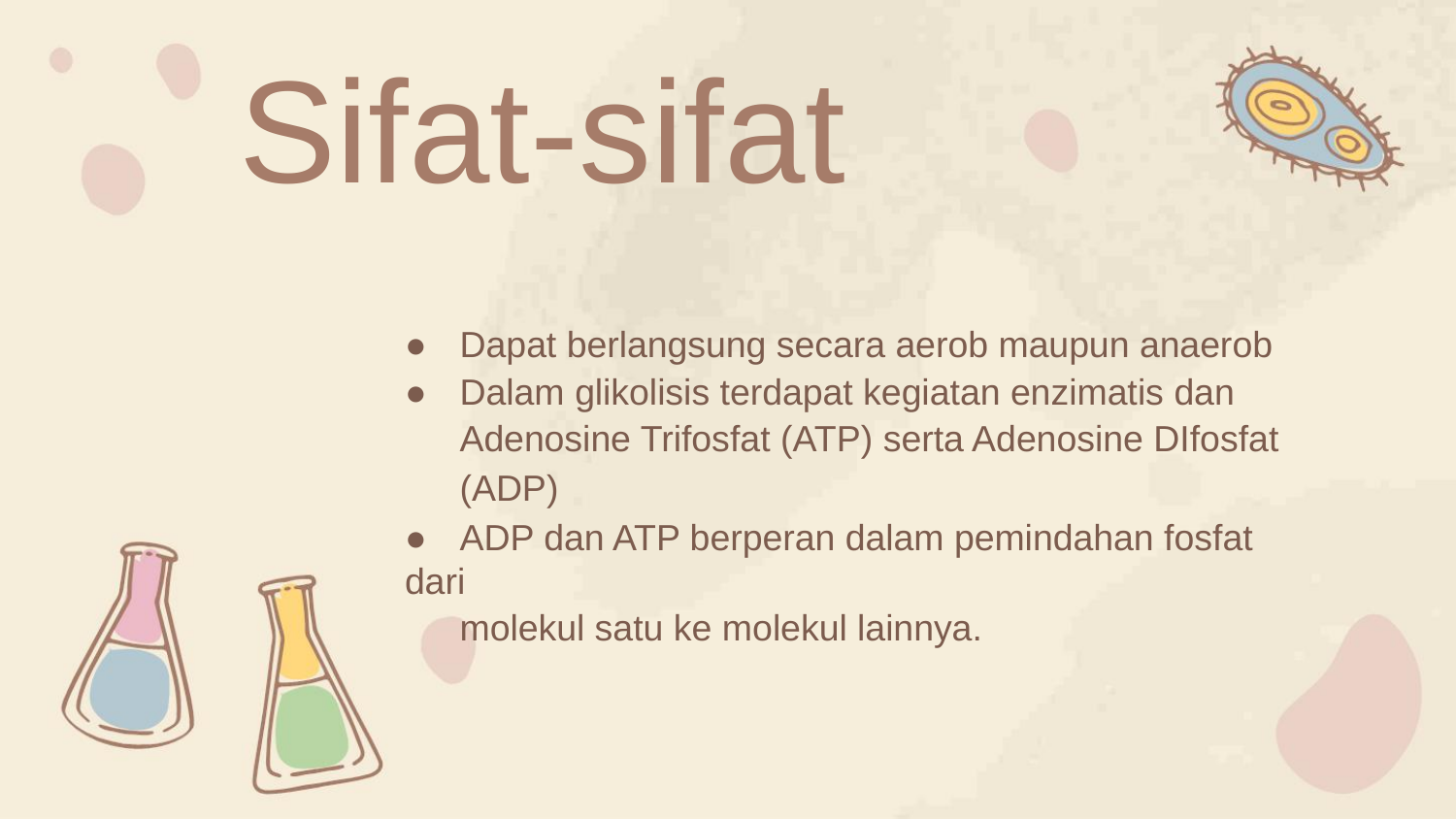

Sifat-sifat
● Dapat berlangsung secara aerob maupun anaerob
● Dalam glikolisis terdapat kegiatan enzimatis dan
Adenosine Trifosfat (ATP) serta Adenosine DIfosfat
(ADP)
● ADP dan ATP berperan dalam pemindahan fosfat dari
molekul satu ke molekul lainnya.